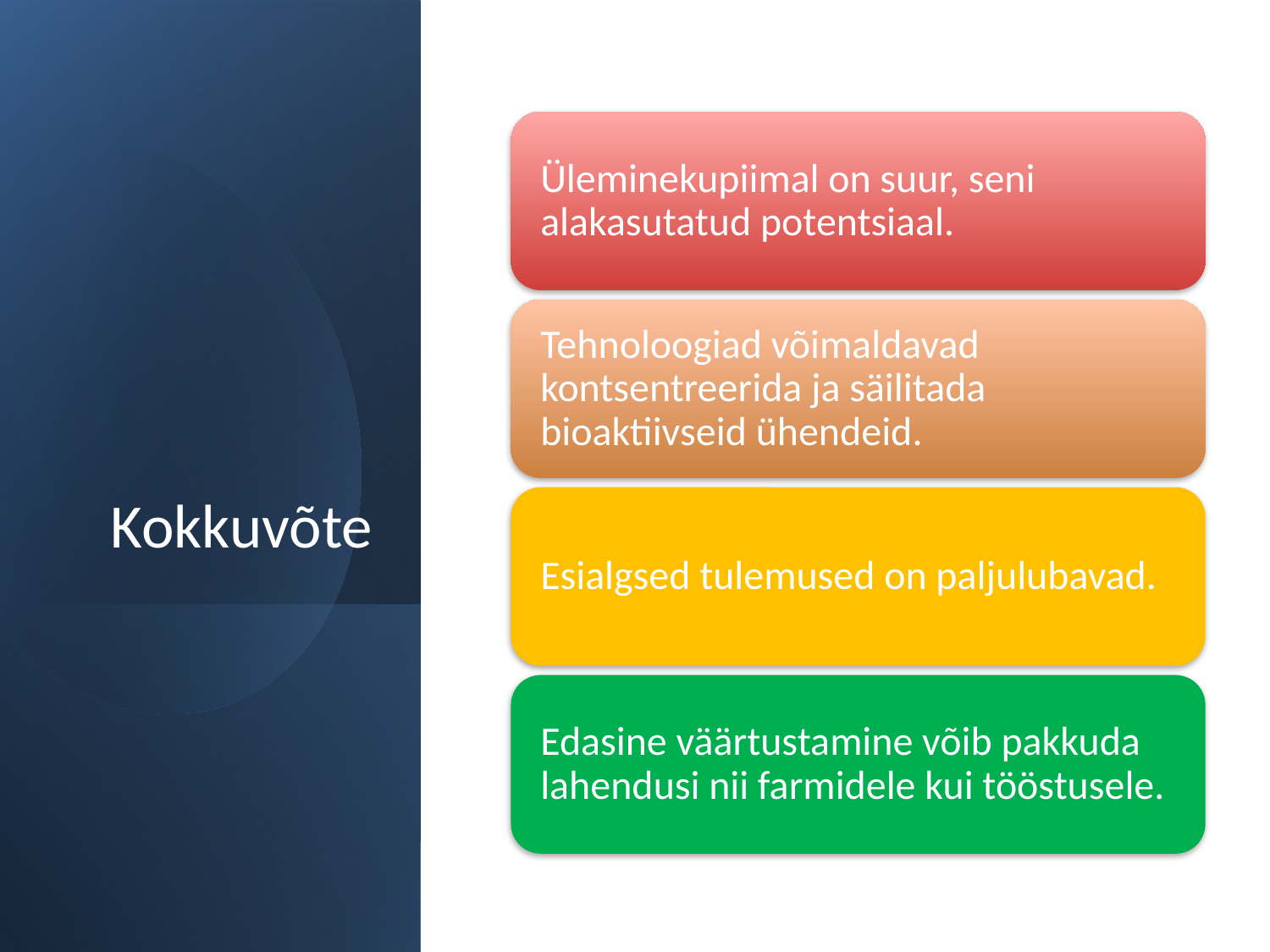

Üleminekupiimal on suur, seni alakasutatud potentsiaal.
Tehnoloogiad võimaldavad kontsentreerida ja säilitada bioaktiivseid ühendeid.
Esialgsed tulemused on paljulubavad.
Edasine väärtustamine võib pakkuda lahendusi nii farmidele kui tööstusele.

# Kokkuvõte